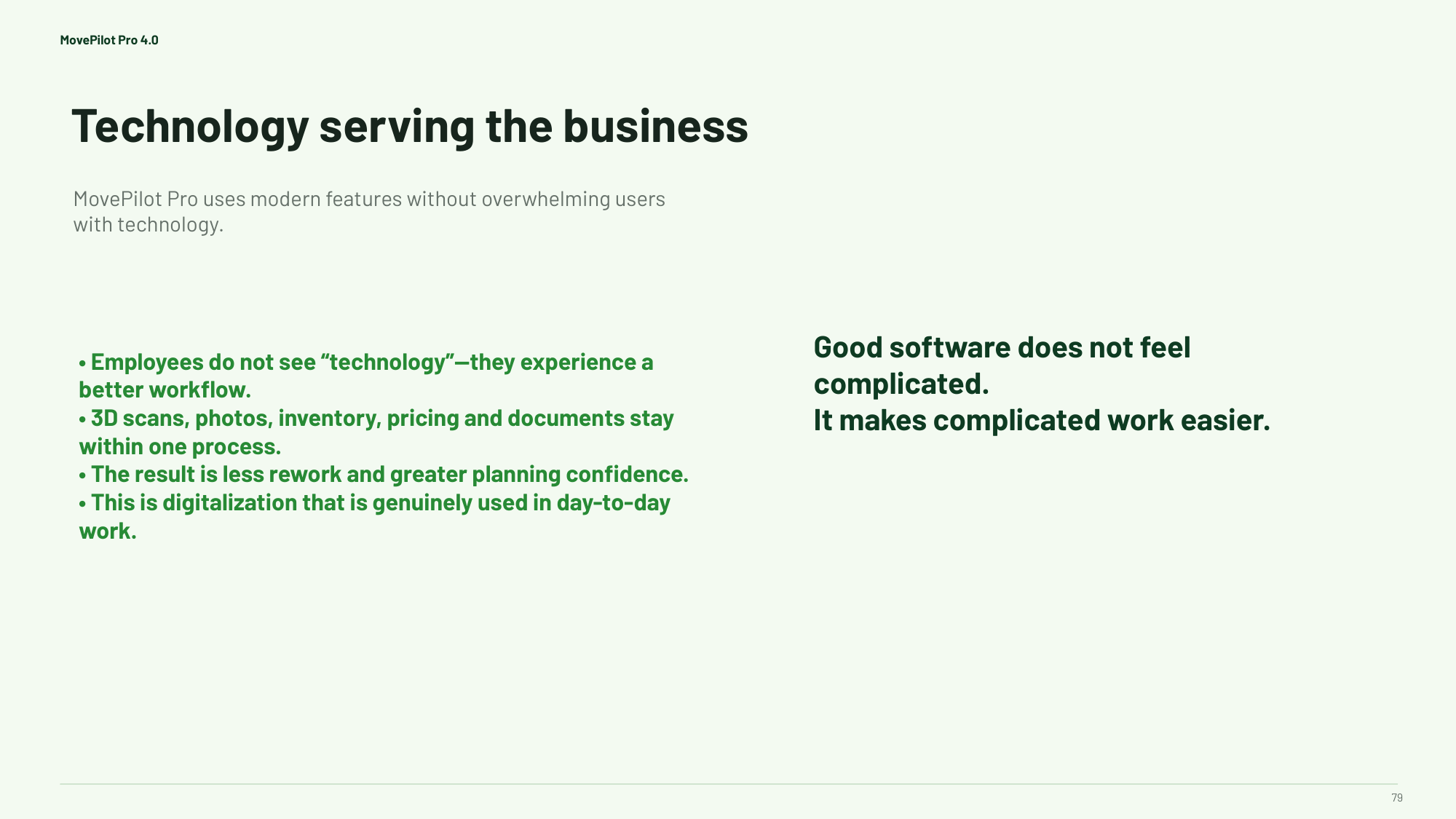

MovePilot Pro 4.0
Technology serving the business
Good software does not feel complicated.
It makes complicated work easier.
MovePilot Pro uses modern features without overwhelming users with technology.
• Employees do not see “technology”—they experience a better workflow.
• 3D scans, photos, inventory, pricing and documents stay within one process.
• The result is less rework and greater planning confidence.
• This is digitalization that is genuinely used in day-to-day work.

79